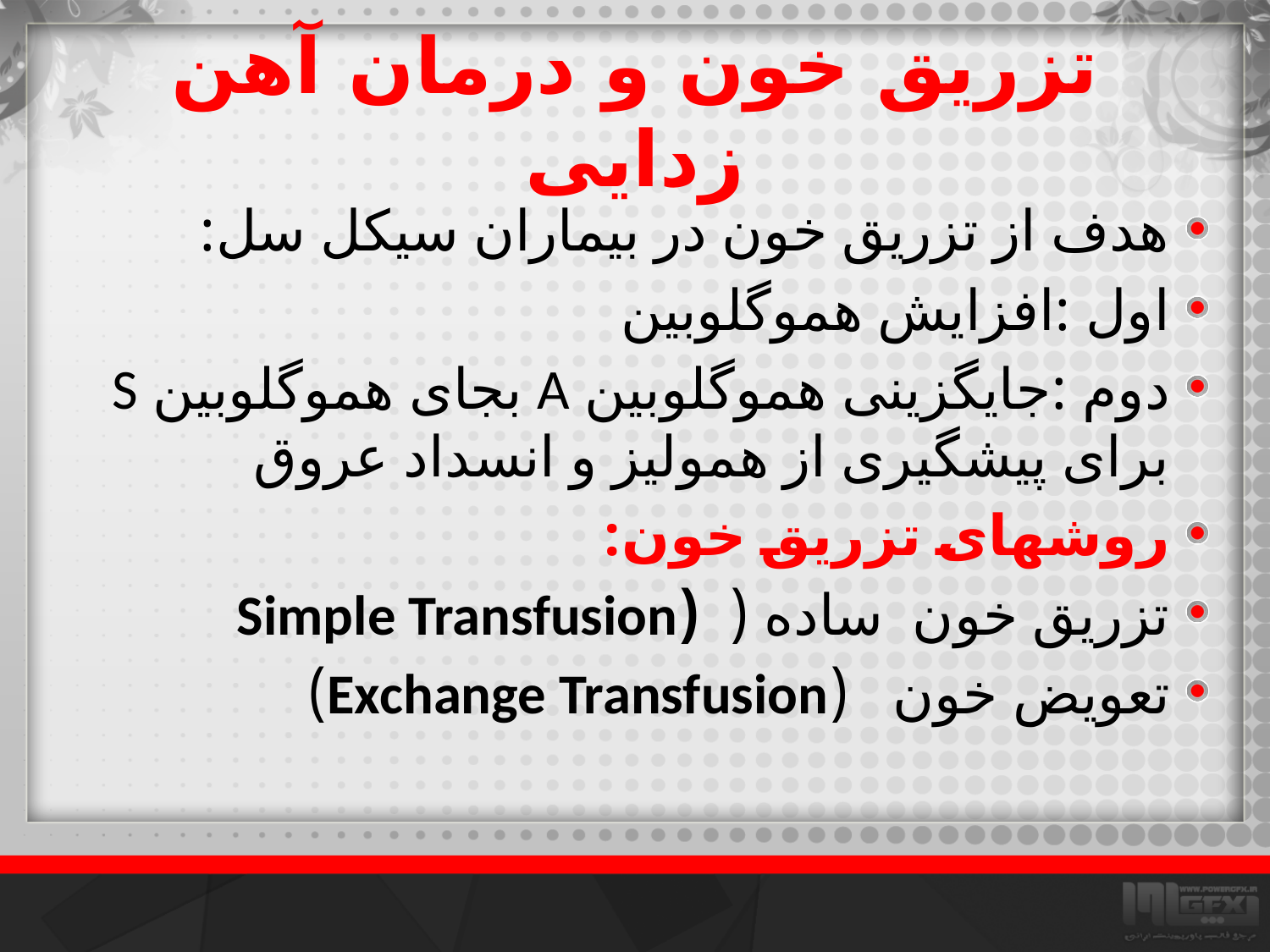

# تزریق خون و درمان آهن زدایی
هدف از تزریق خون در بیماران سیکل سل:
اول :افزایش هموگلوبین
دوم :جایگزینی هموگلوبین A بجای هموگلوبین S برای پیشگیری از همولیز و انسداد عروق
روشهای تزریق خون:
تزریق خون  ساده (  (Simple Transfusion
تعویض خون   (Exchange Transfusion)